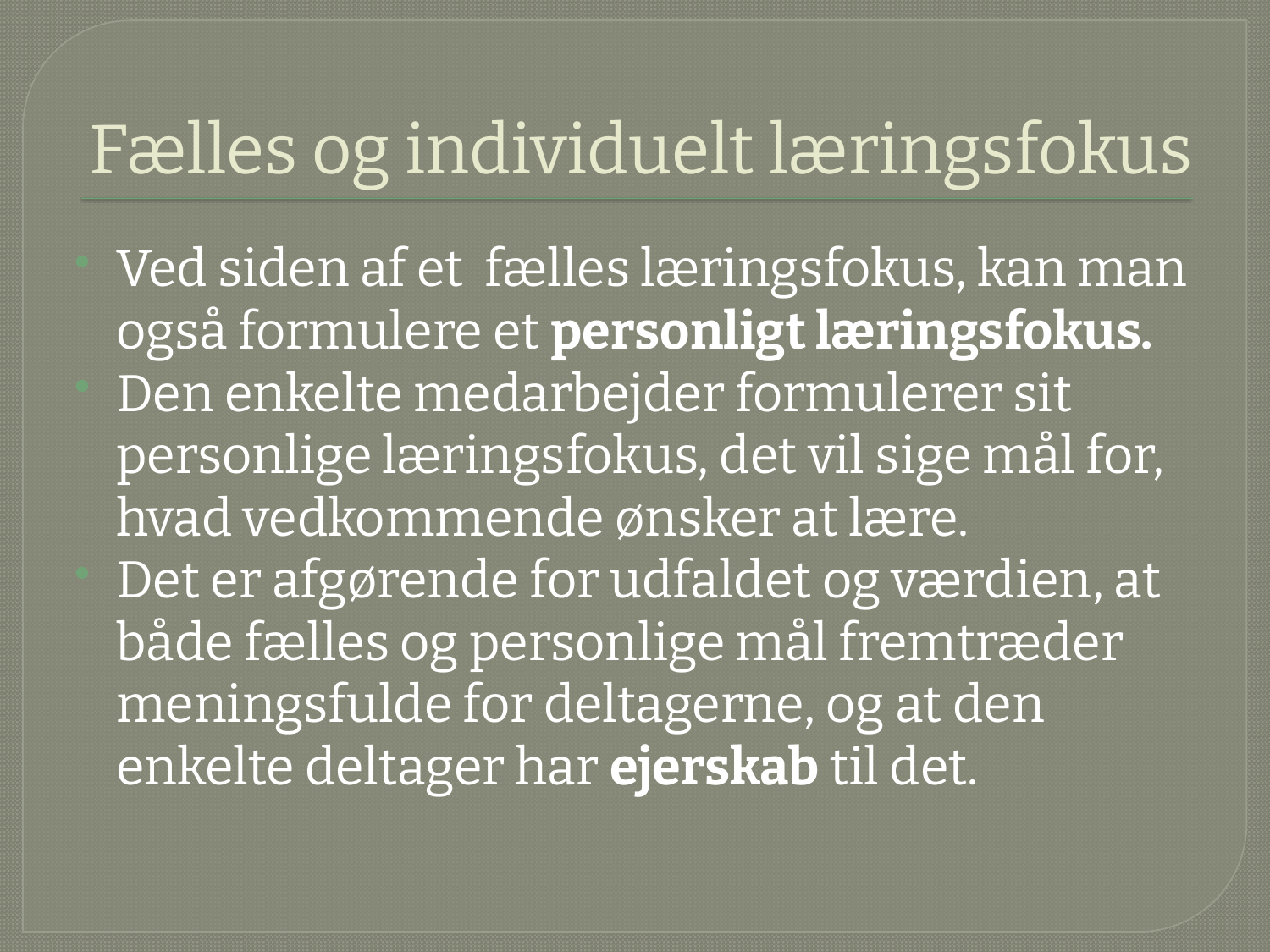

# Fælles og individuelt læringsfokus
Ved siden af et  fælles læringsfokus, kan man også formulere et personligt læringsfokus.
Den enkelte medarbejder formulerer sit personlige læringsfokus, det vil sige mål for, hvad vedkommende ønsker at lære.
Det er afgørende for udfaldet og værdien, at både fælles og personlige mål fremtræder meningsfulde for deltagerne, og at den enkelte deltager har ejerskab til det.